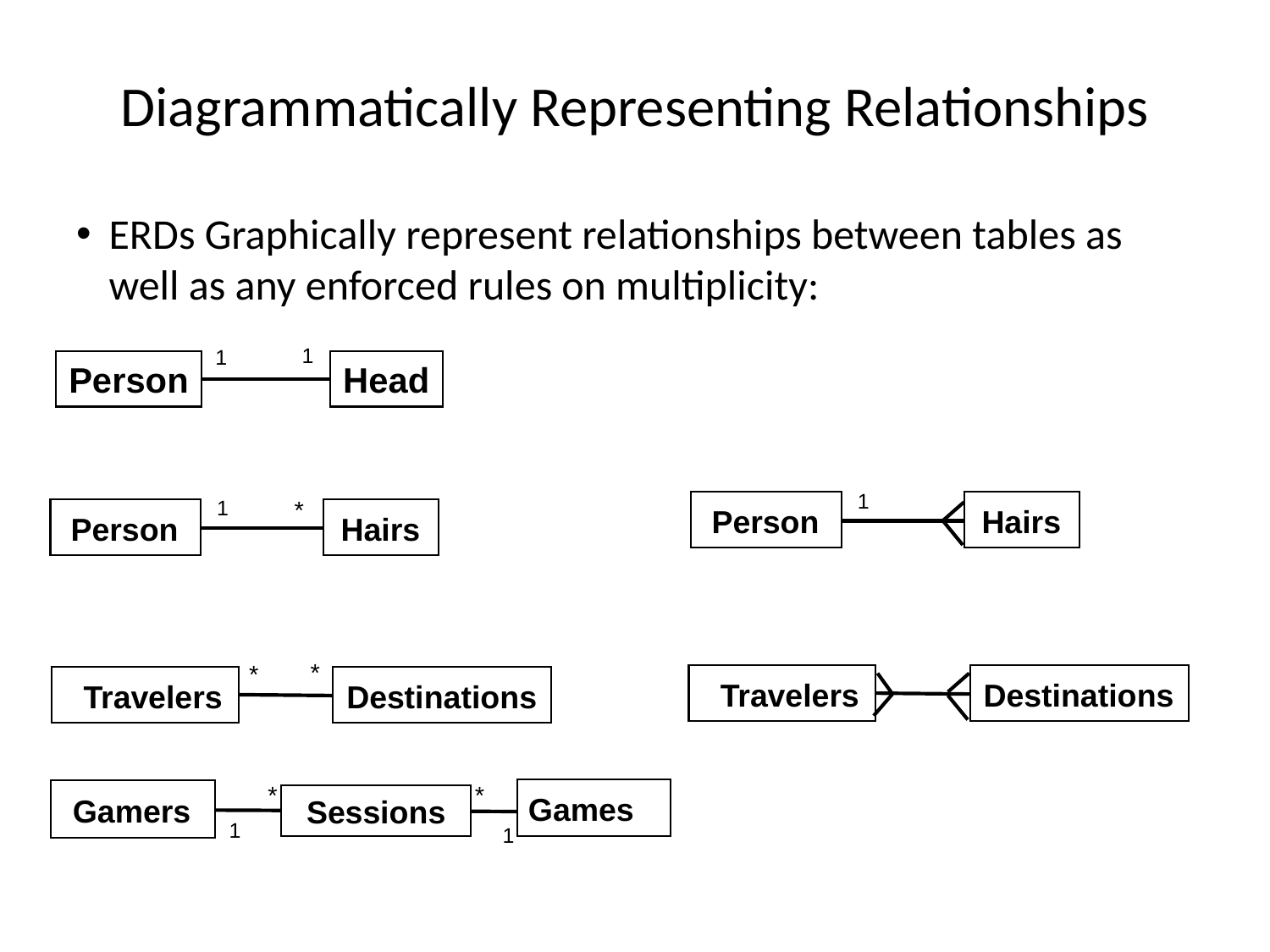

# Diagrammatically Representing Relationships
ERDs Graphically represent relationships between tables as well as any enforced rules on multiplicity:

1
1
Person
Head
1

Person

Hairs
1
*

Person

Hairs
*
*

Travelers

Destinations

Travelers

Destinations
*
*

Games

Gamers
Sessions
1
1